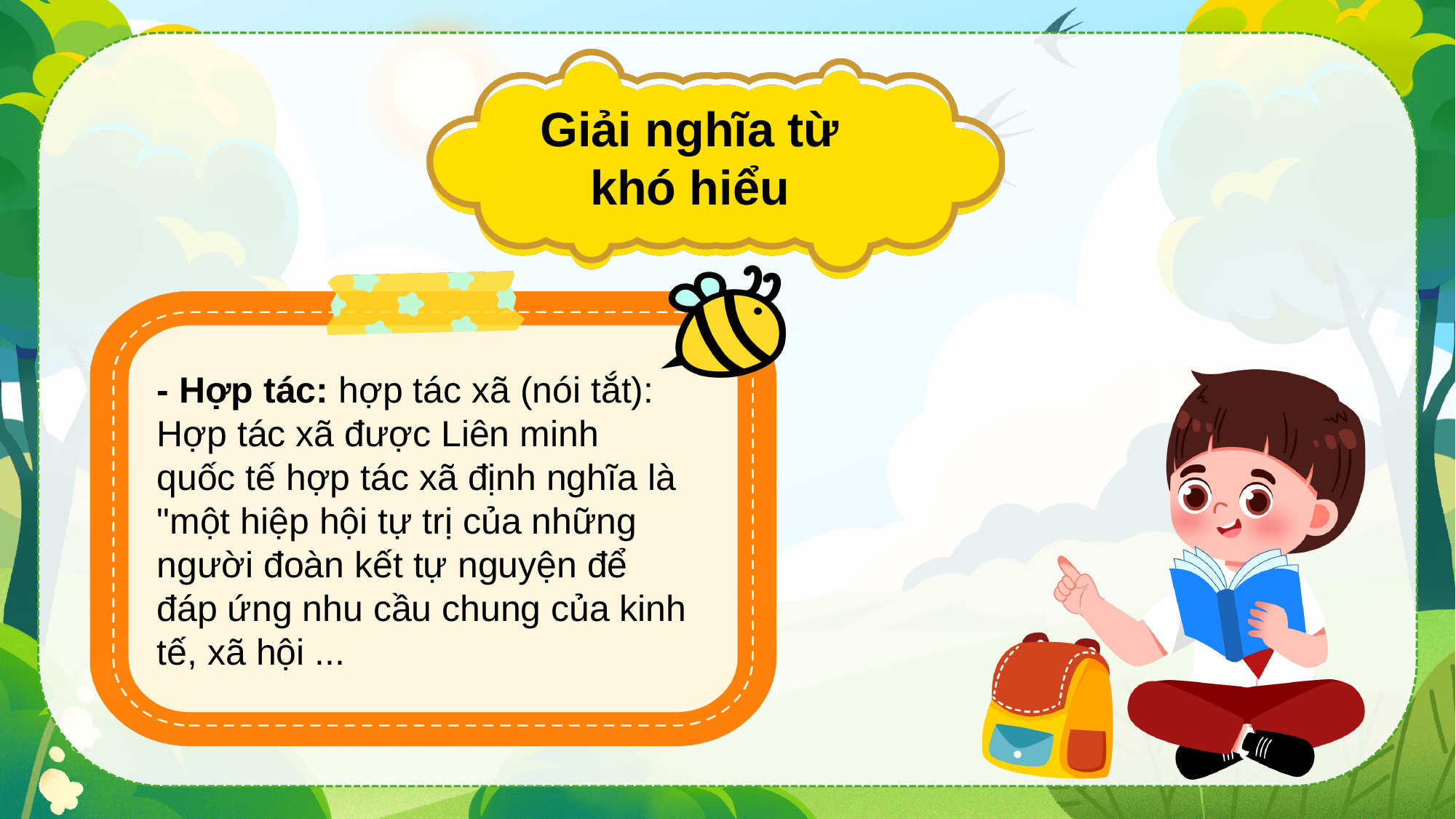

Giải nghĩa từ khó hiểu

- Hợp tác: hợp tác xã (nói tắt): Hợp tác xã được Liên minh quốc tế hợp tác xã định nghĩa là "một hiệp hội tự trị của những người đoàn kết tự nguyện để đáp ứng nhu cầu chung của kinh tế, xã hội ...